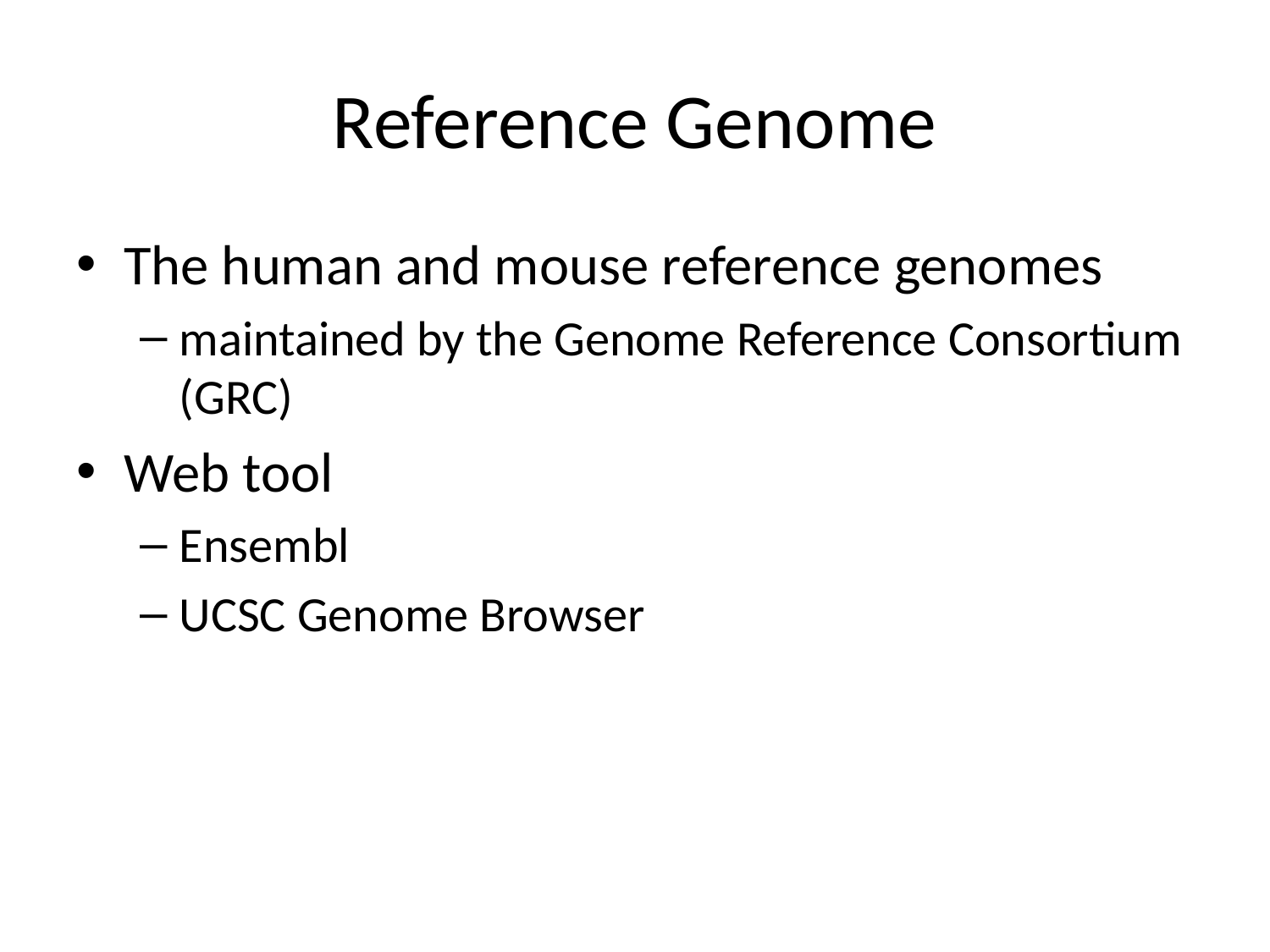

# Reference Genome
The human and mouse reference genomes
maintained by the Genome Reference Consortium (GRC)
Web tool
Ensembl
UCSC Genome Browser